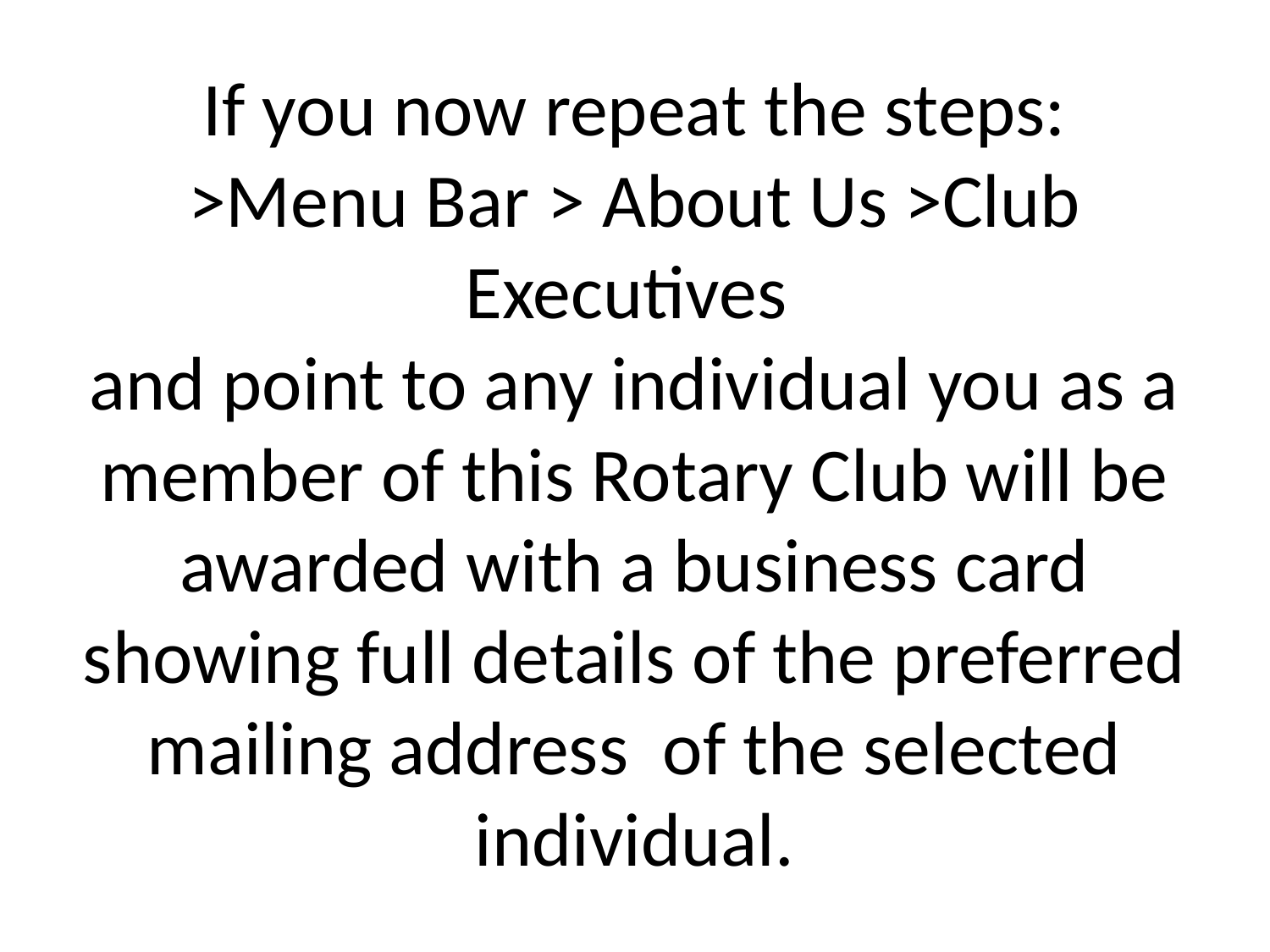

# If you now repeat the steps: >Menu Bar > About Us >Club Executives and point to any individual you as a member of this Rotary Club will be awarded with a business card showing full details of the preferred mailing address  of the selected individual.